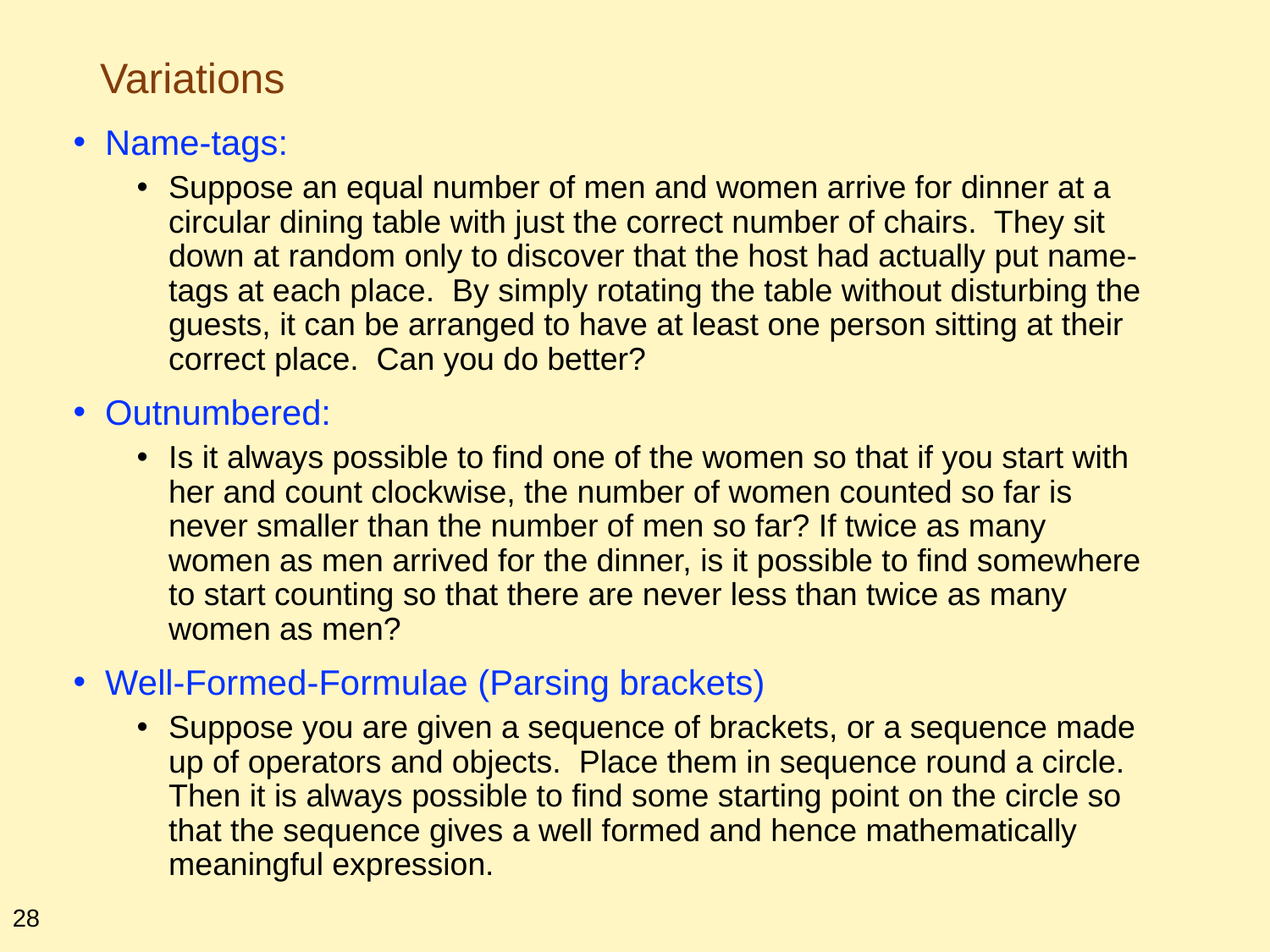

# Variations
Name-tags:
Suppose an equal number of men and women arrive for dinner at a circular dining table with just the correct number of chairs.  They sit down at random only to discover that the host had actually put name-tags at each place.  By simply rotating the table without disturbing the guests, it can be arranged to have at least one person sitting at their correct place.  Can you do better?
Outnumbered:
Is it always possible to find one of the women so that if you start with her and count clockwise, the number of women counted so far is never smaller than the number of men so far? If twice as many women as men arrived for the dinner, is it possible to find somewhere to start counting so that there are never less than twice as many women as men?
Well-Formed-Formulae (Parsing brackets)
Suppose you are given a sequence of brackets, or a sequence made up of operators and objects.  Place them in sequence round a circle.  Then it is always possible to find some starting point on the circle so that the sequence gives a well formed and hence mathematically meaningful expression.